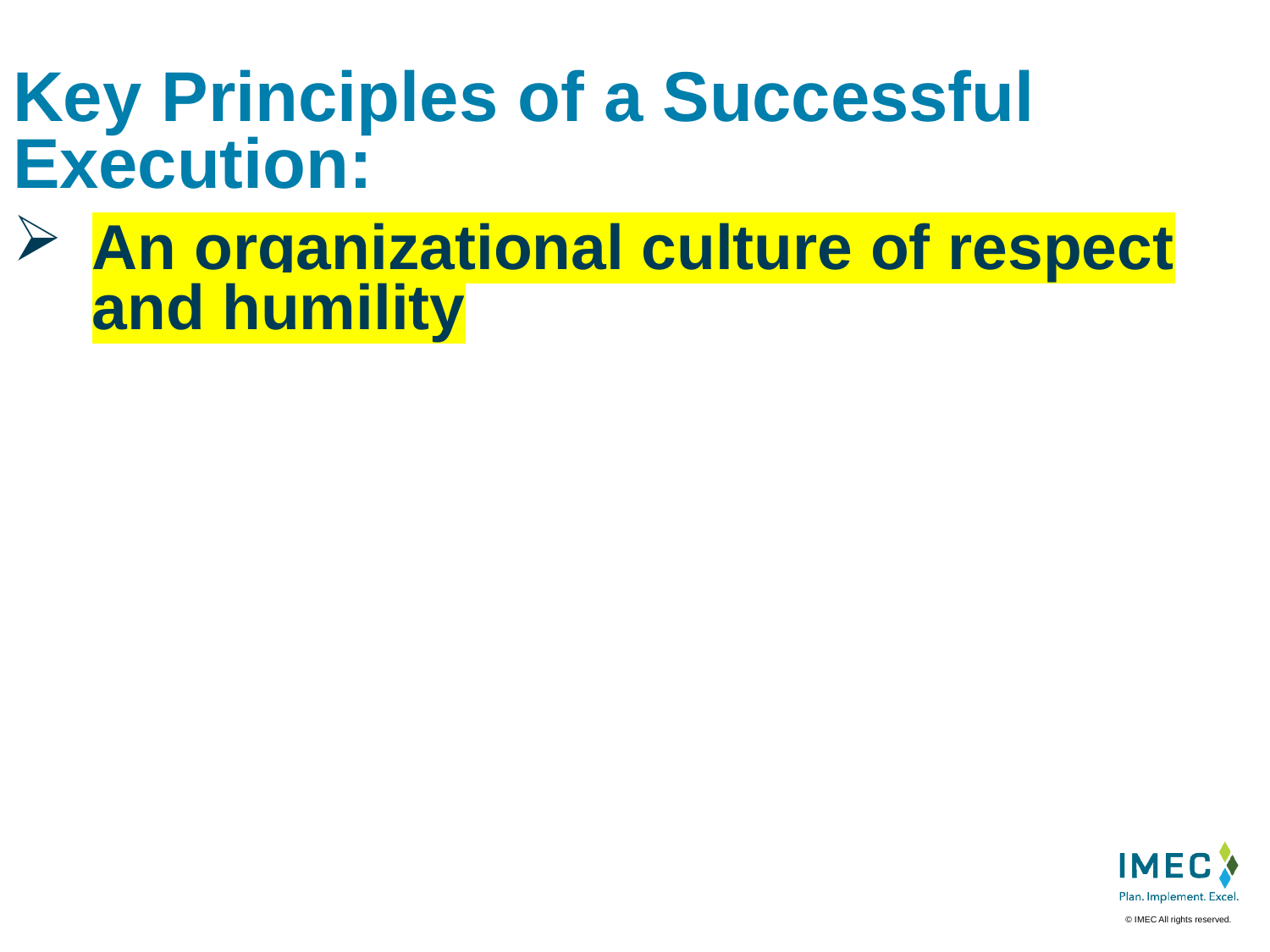

Key Principles of a Successful Execution:
An organizational culture of respect and humility